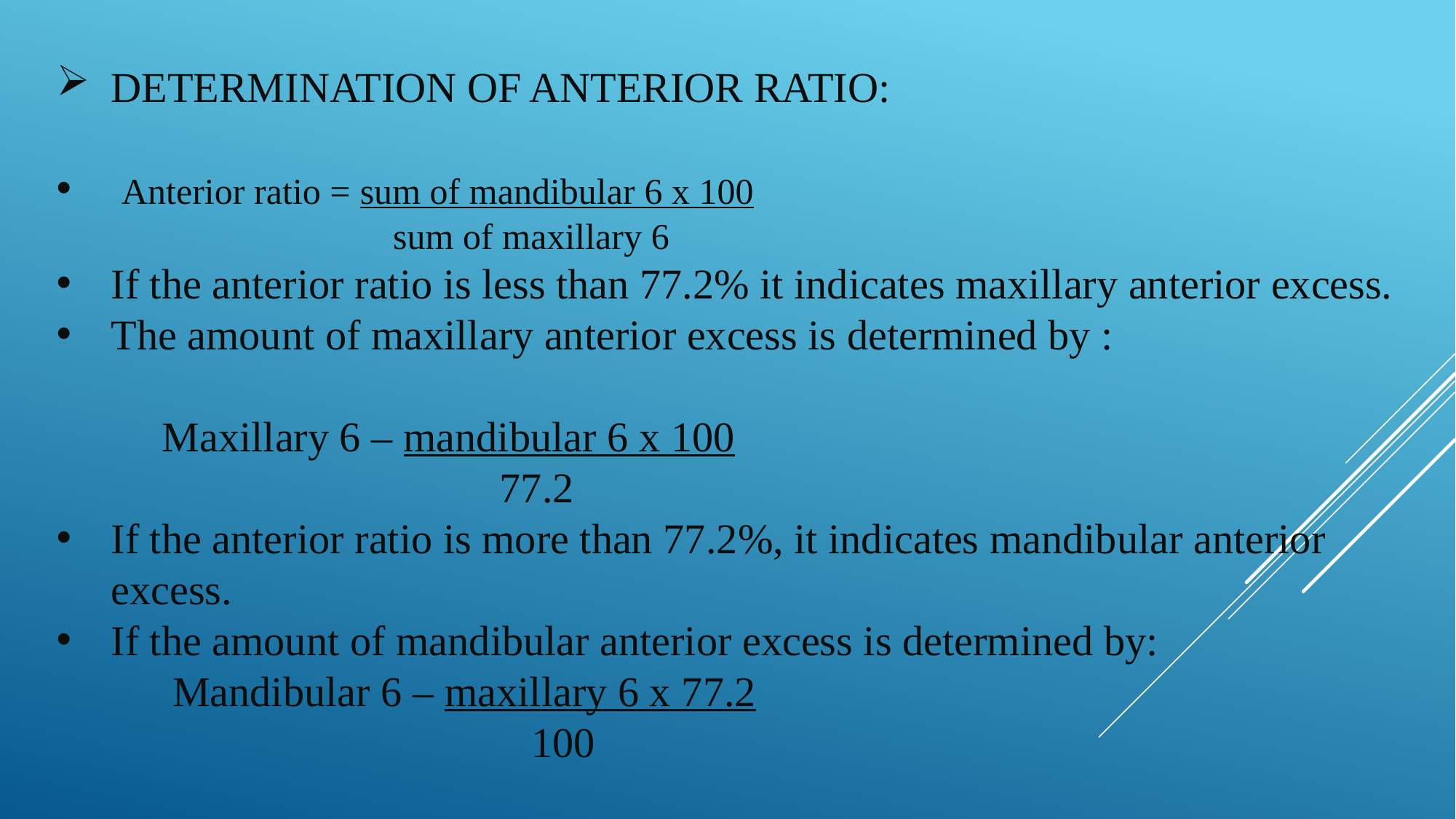

DETERMINATION OF ANTERIOR RATIO:

 Anterior ratio = sum of mandibular 6 x 100
                                     sum of maxillary 6
If the anterior ratio is less than 77.2% it indicates maxillary anterior excess.
The amount of maxillary anterior excess is determined by :

          Maxillary 6 – mandibular 6 x 100
                                          77.2
If the anterior ratio is more than 77.2%, it indicates mandibular anterior excess.
If the amount of mandibular anterior excess is determined by:
           Mandibular 6 – maxillary 6 x 77.2
                                             100